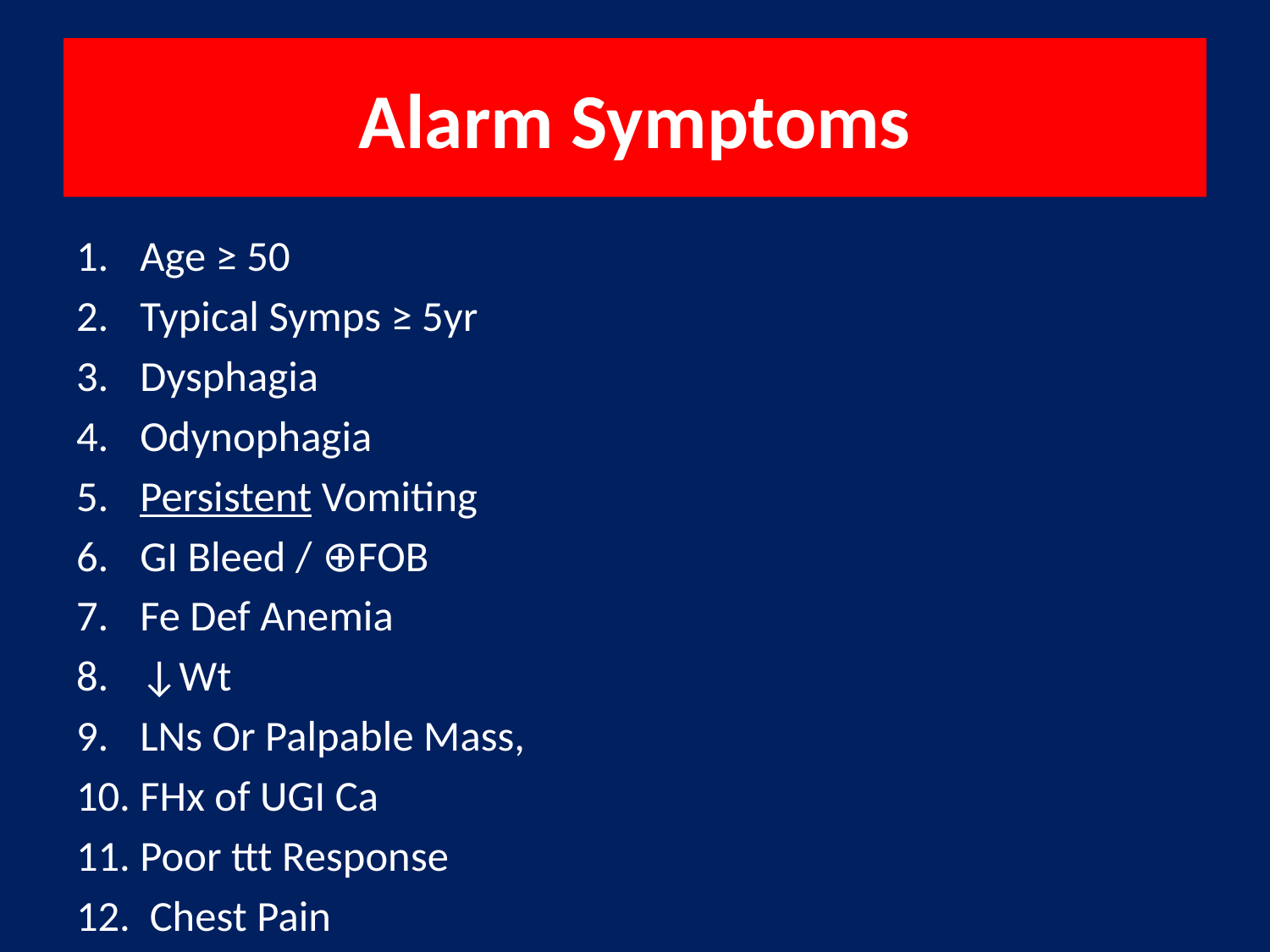

# Alarm Symptoms
Age ≥ 50
Typical Symps ≥ 5yr
Dysphagia
Odynophagia
Persistent Vomiting
GI Bleed / ⊕FOB
Fe Def Anemia
↓Wt
LNs Or Palpable Mass,
FHx of UGI Ca
Poor ttt Response
 Chest Pain